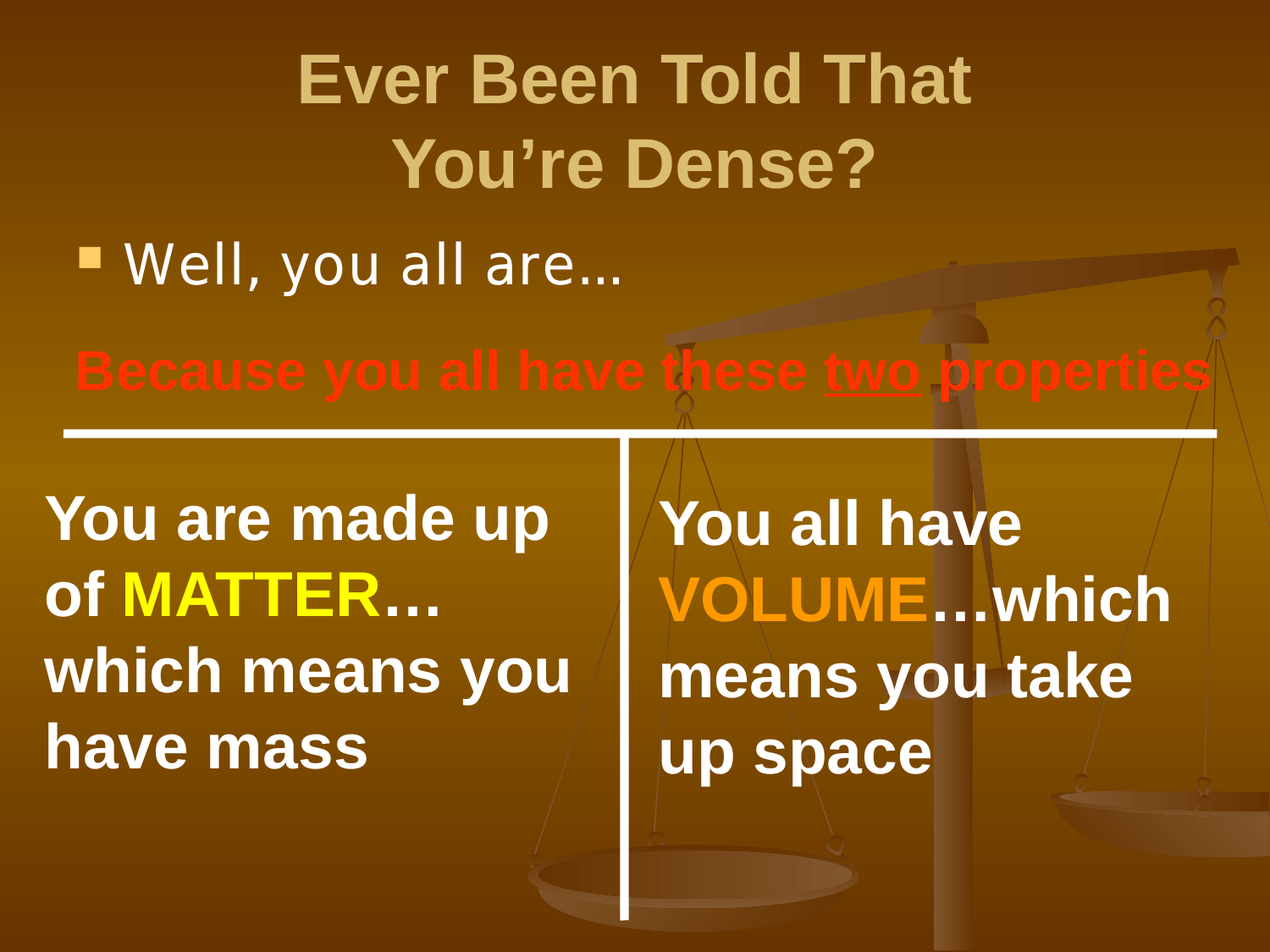

# Ever Been Told That You’re Dense?
Well, you all are…
Because you all have these two properties

You are made up of MATTER… which means you have mass
You all have VOLUME…which means you take up space